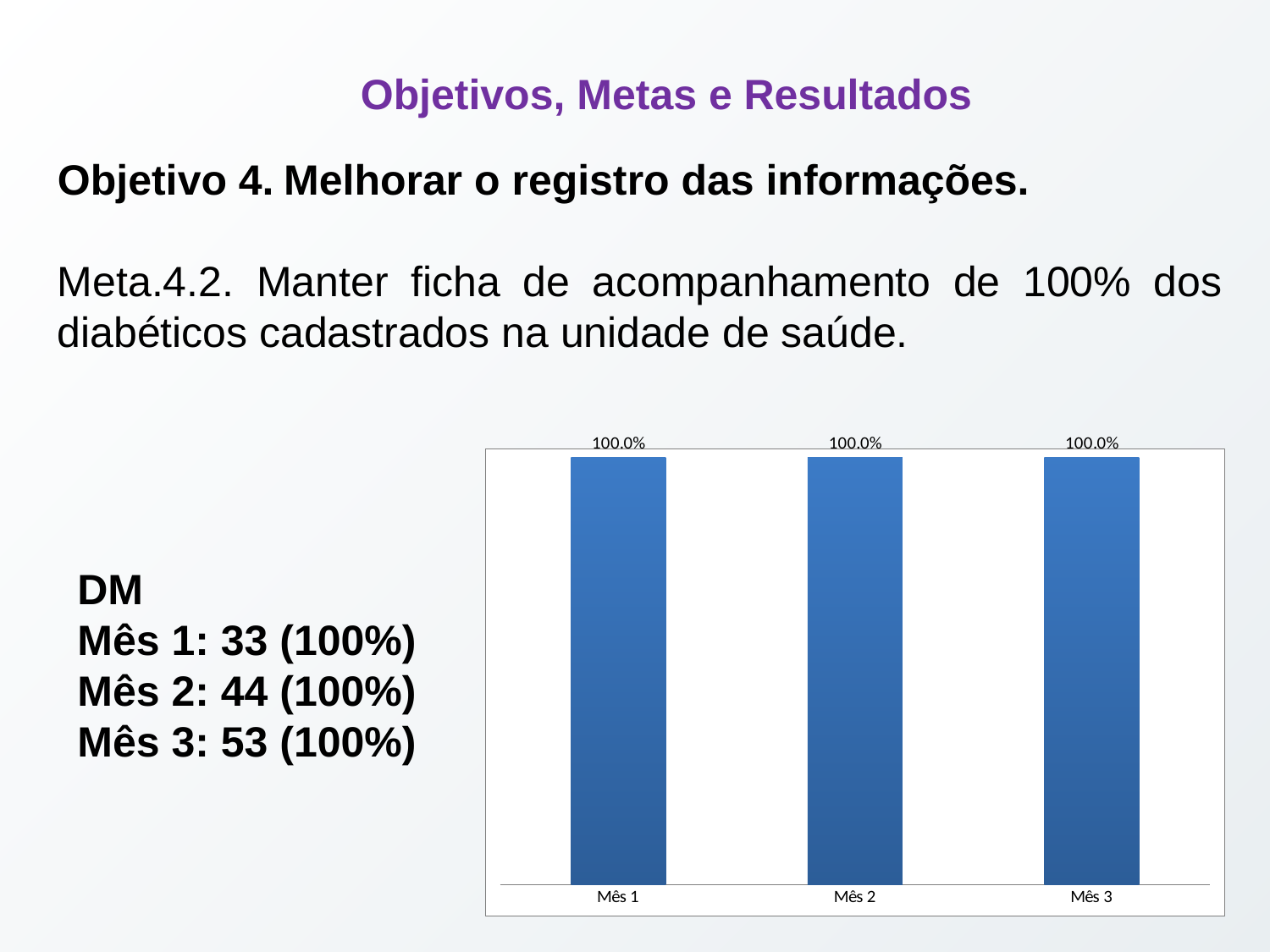

Objetivos, Metas e Resultados
Objetivo 4. Melhorar o registro das informações.

Meta.4.2. Manter ficha de acompanhamento de 100% dos diabéticos cadastrados na unidade de saúde.

### Chart

| Category | Proporção de pessoas com hipertensão com o exame clínico em dia de acordo com o protocolo |
|---|---|
| Mês 1 | 1.0 |
| Mês 2 | 1.0 |
| Mês 3 | 1.0 |
DM
Mês 1: 33 (100%)
Mês 2: 44 (100%)
Mês 3: 53 (100%)